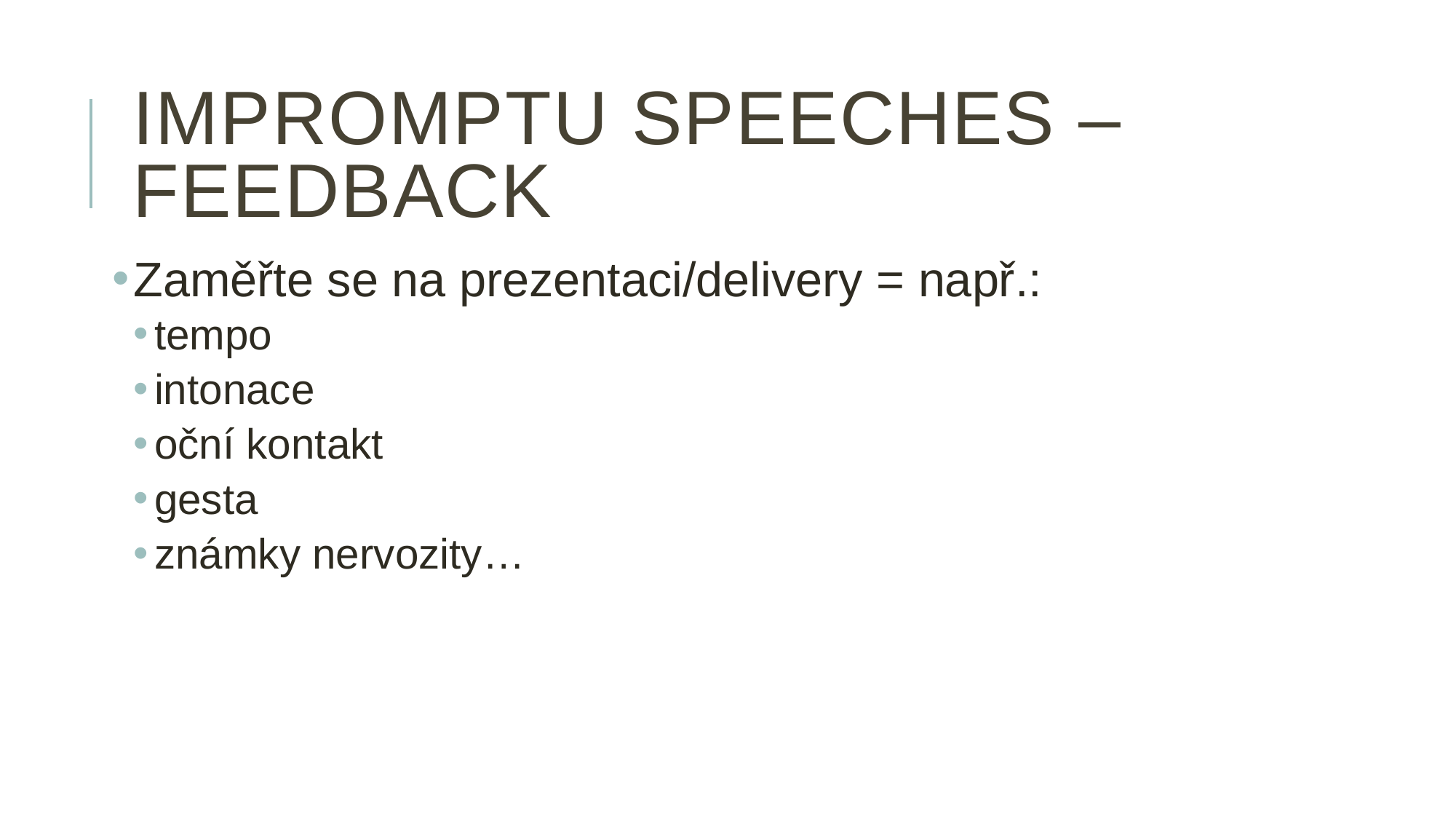

# impromptu speeches – feedback
Zaměřte se na prezentaci/delivery = např.:
tempo
intonace
oční kontakt
gesta
známky nervozity…